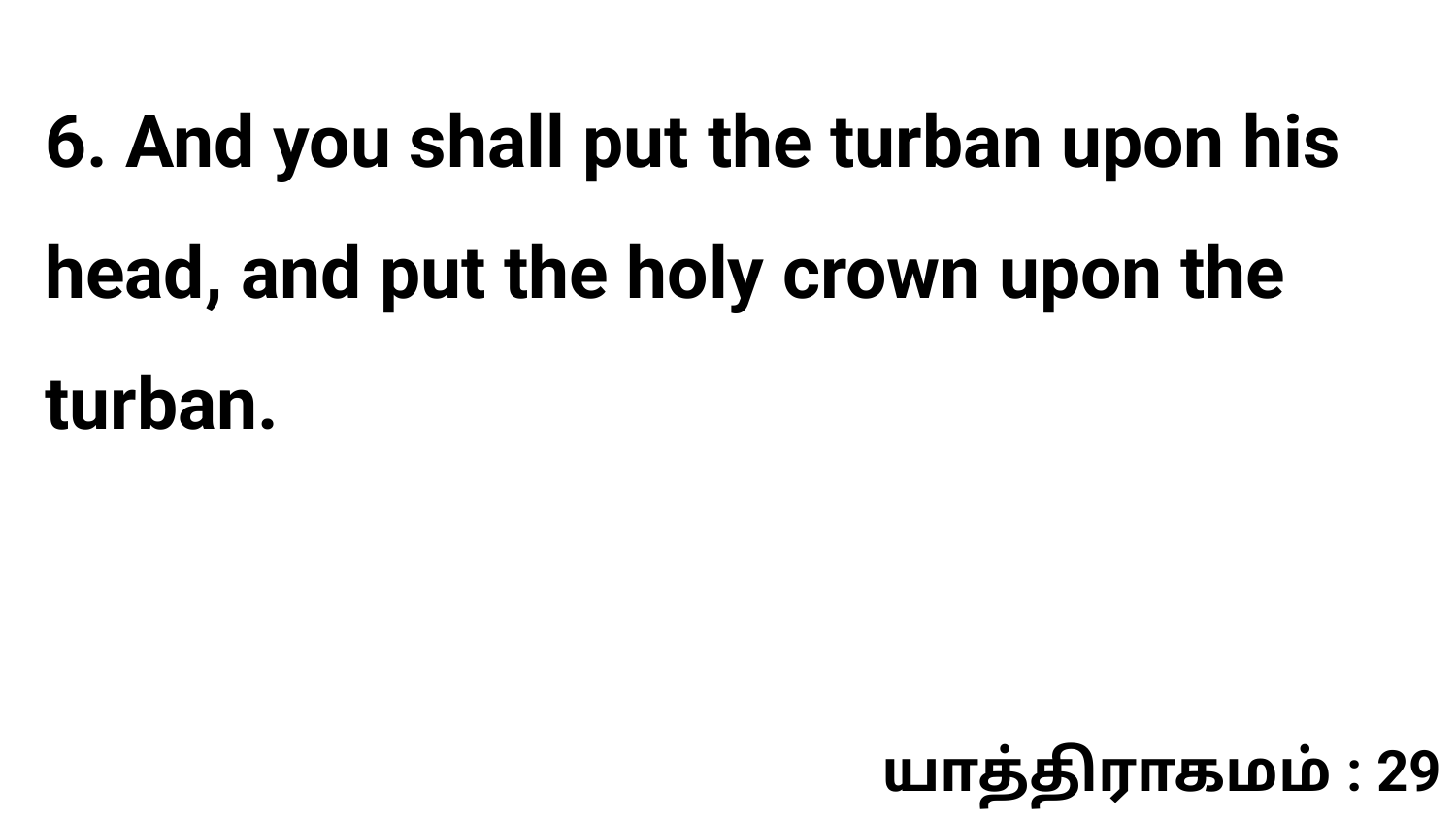

6. And you shall put the turban upon his head, and put the holy crown upon the turban.
யாத்திராகமம் : 29